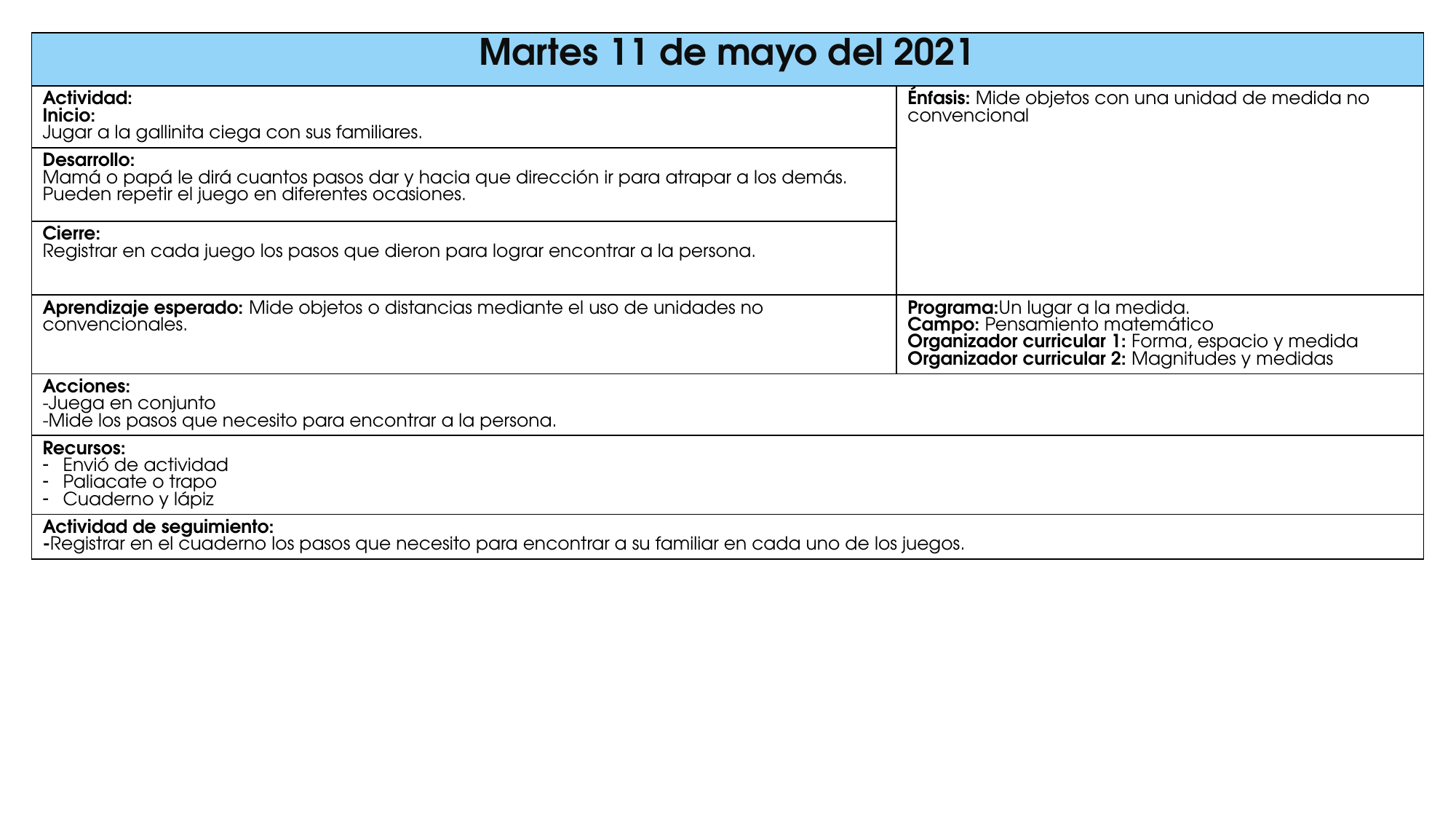

| Martes 11 de mayo del 2021 |  |
| --- | --- |
| Actividad: Inicio: Jugar a la gallinita ciega con sus familiares. | Énfasis: Mide objetos con una unidad de medida no convencional |
| Desarrollo: Mamá o papá le dirá cuantos pasos dar y hacia que dirección ir para atrapar a los demás. Pueden repetir el juego en diferentes ocasiones. |  |
| Cierre: Registrar en cada juego los pasos que dieron para lograr encontrar a la persona. |  |
| Aprendizaje esperado: Mide objetos o distancias mediante el uso de unidades no convencionales. | Programa:Un lugar a la medida. Campo: Pensamiento matemático Organizador curricular 1: Forma, espacio y medida Organizador curricular 2: Magnitudes y medidas |
| Acciones: -Juega en conjunto -Mide los pasos que necesito para encontrar a la persona. |  |
| Recursos: Envió de actividad Paliacate o trapo Cuaderno y lápiz |  |
| Actividad de seguimiento: -Registrar en el cuaderno los pasos que necesito para encontrar a su familiar en cada uno de los juegos. |  |
|  |  |